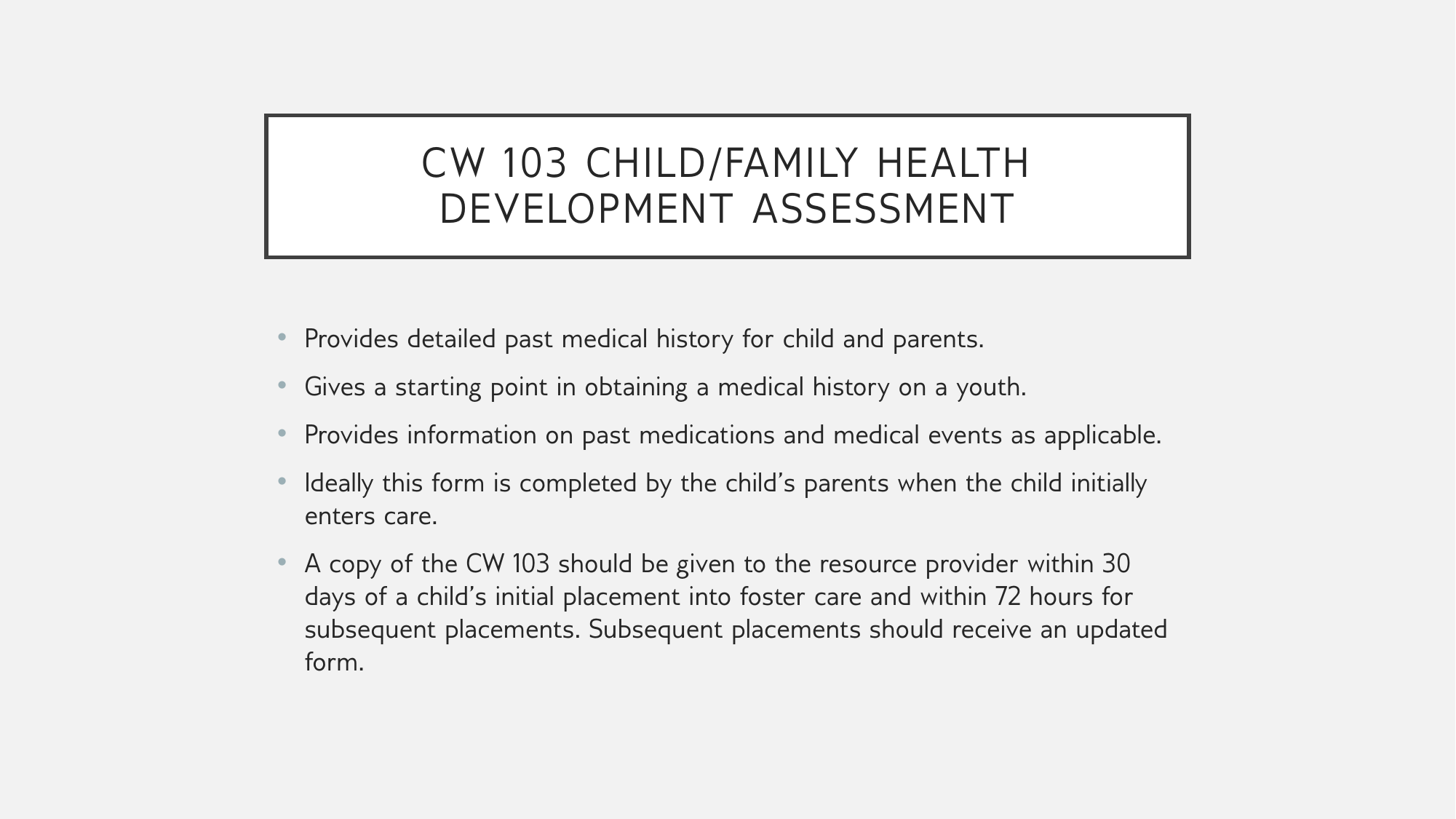

# CW 103 Child/Family health Development assessment
Provides detailed past medical history for child and parents.
Gives a starting point in obtaining a medical history on a youth.
Provides information on past medications and medical events as applicable.
Ideally this form is completed by the child’s parents when the child initially enters care.
A copy of the CW 103 should be given to the resource provider within 30 days of a child’s initial placement into foster care and within 72 hours for subsequent placements. Subsequent placements should receive an updated form.